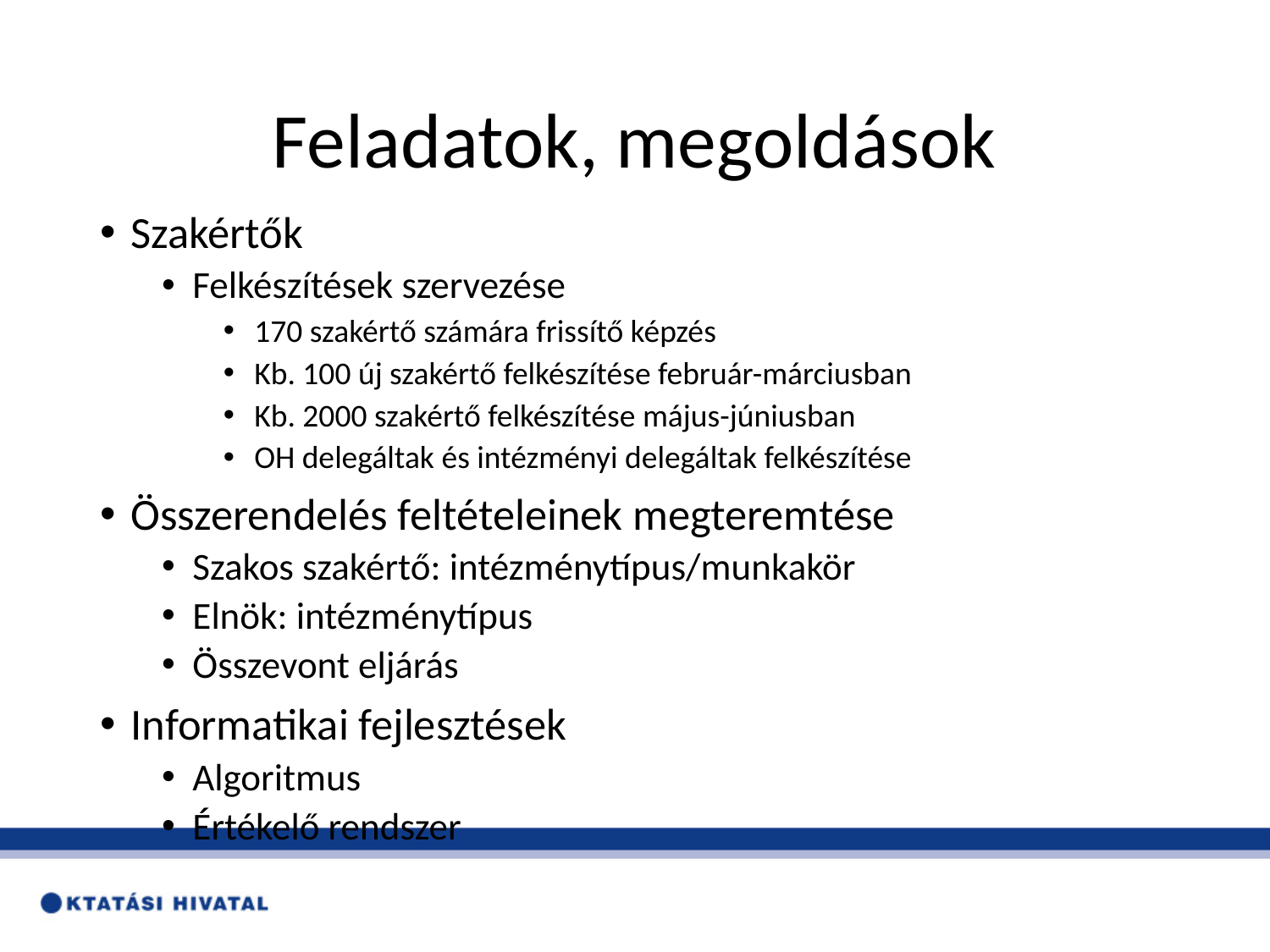

# Feladatok, megoldások
Szakértők
Felkészítések szervezése
170 szakértő számára frissítő képzés
Kb. 100 új szakértő felkészítése február-márciusban
Kb. 2000 szakértő felkészítése május-júniusban
OH delegáltak és intézményi delegáltak felkészítése
Összerendelés feltételeinek megteremtése
Szakos szakértő: intézménytípus/munkakör
Elnök: intézménytípus
Összevont eljárás
Informatikai fejlesztések
Algoritmus
Értékelő rendszer